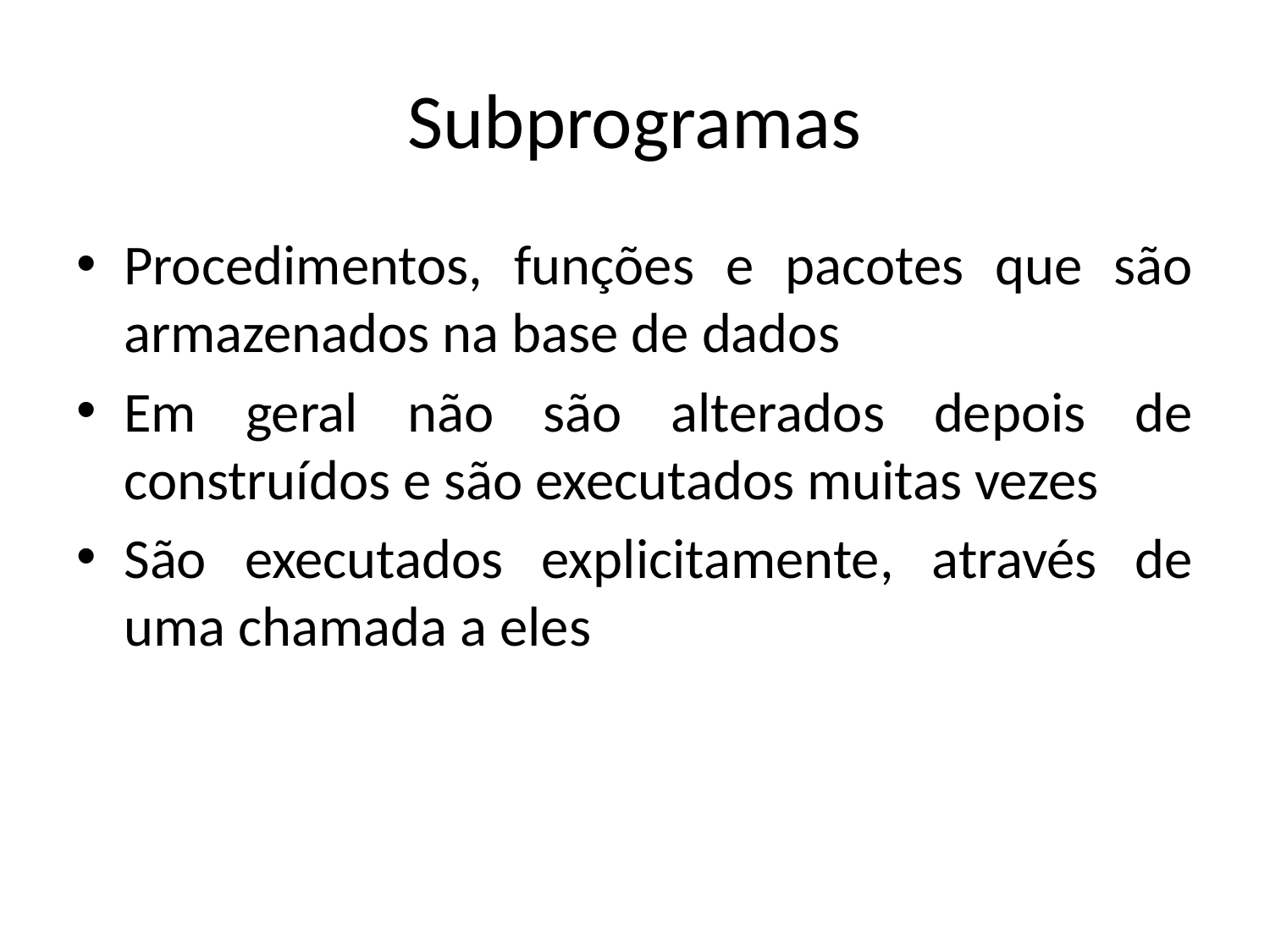

# Subprogramas
Procedimentos, funções e pacotes que são armazenados na base de dados
Em geral não são alterados depois de construídos e são executados muitas vezes
São executados explicitamente, através de uma chamada a eles